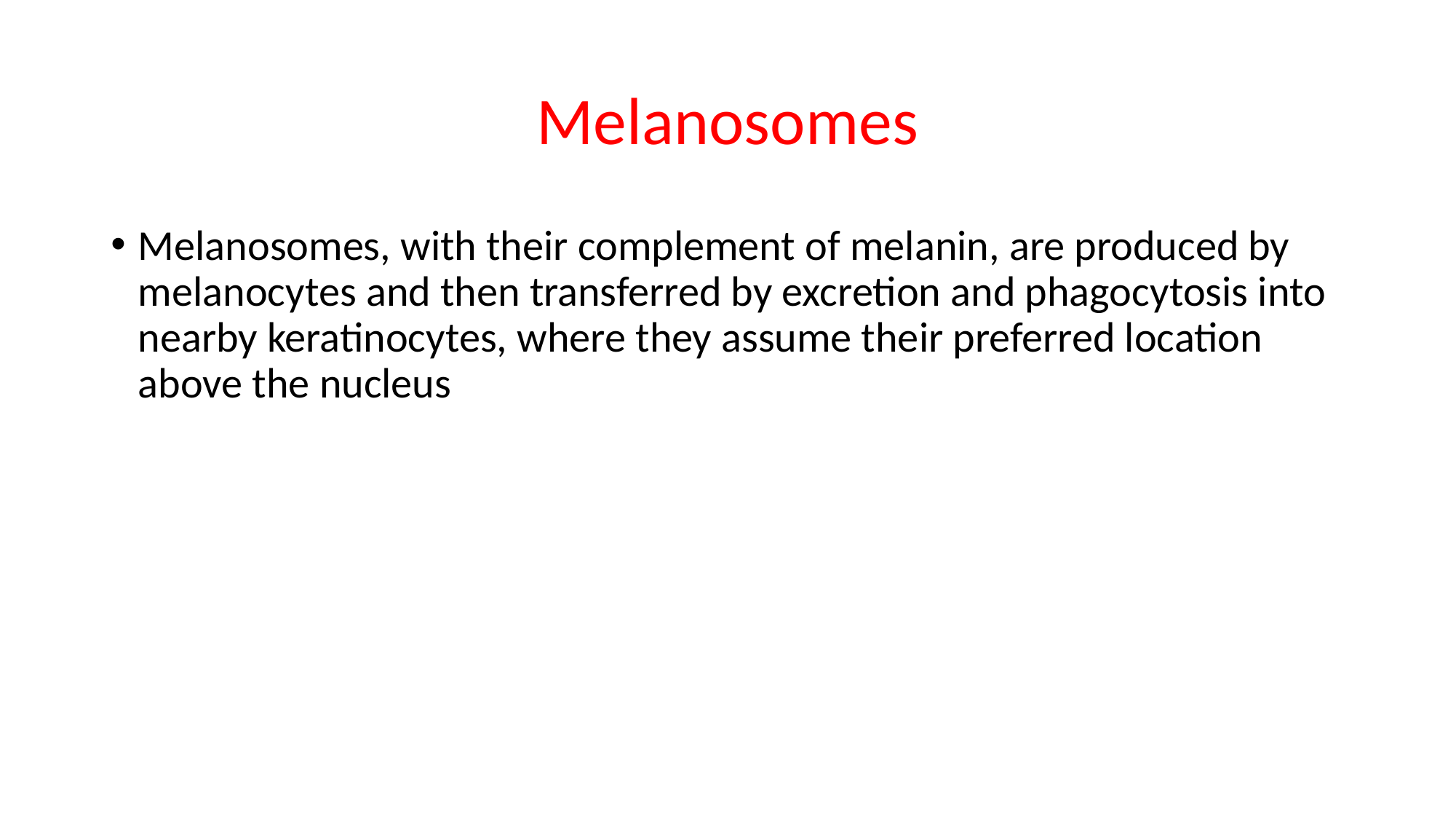

# Melanosomes
Melanosomes, with their complement of melanin, are produced by melanocytes and then transferred by excretion and phagocytosis into nearby keratinocytes, where they assume their preferred location above the nucleus